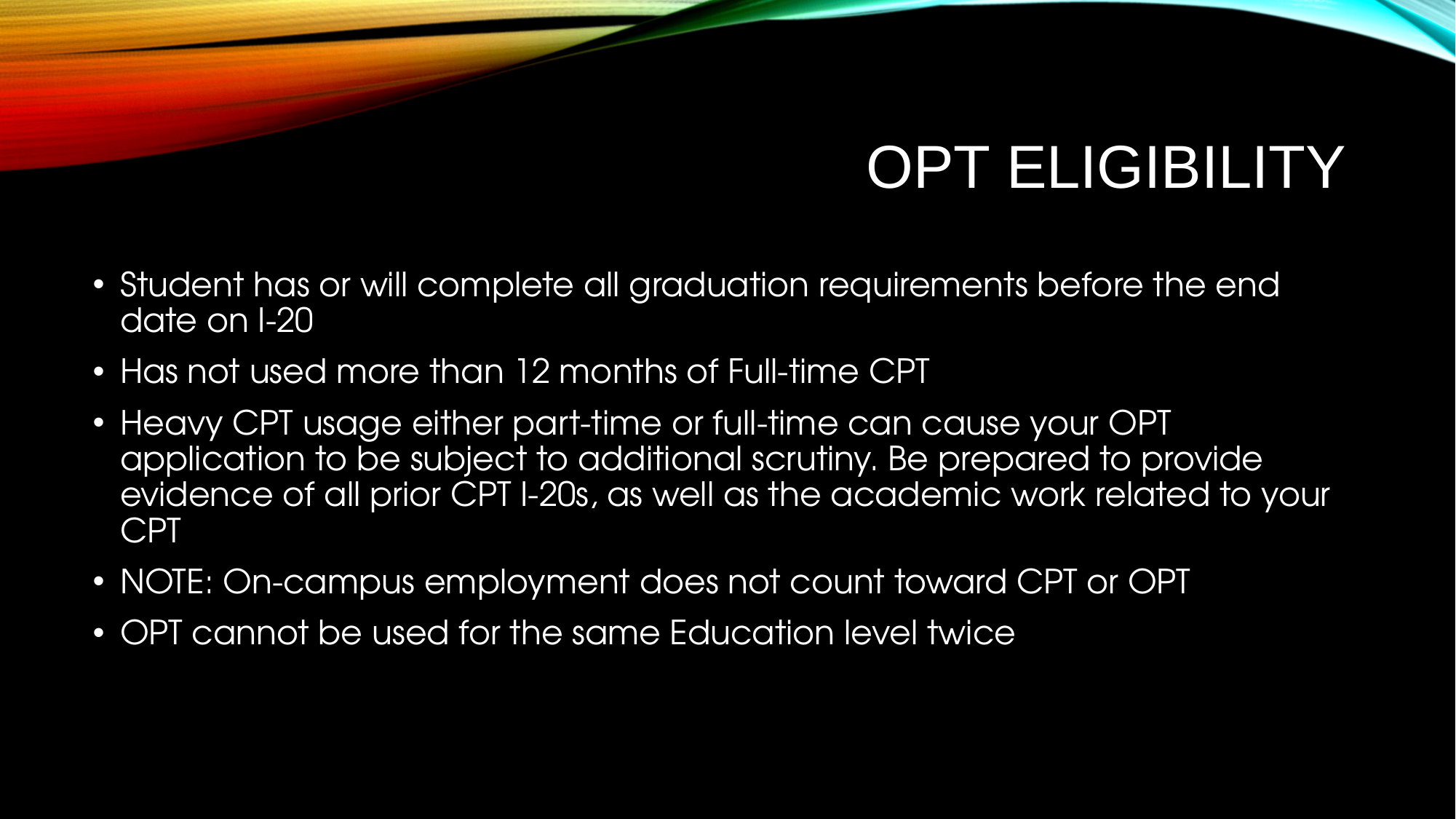

# Opt eligibility
Student has or will complete all graduation requirements before the end date on I-20
Has not used more than 12 months of Full-time CPT
Heavy CPT usage either part-time or full-time can cause your OPT application to be subject to additional scrutiny. Be prepared to provide evidence of all prior CPT I-20s, as well as the academic work related to your CPT
NOTE: On-campus employment does not count toward CPT or OPT
OPT cannot be used for the same Education level twice